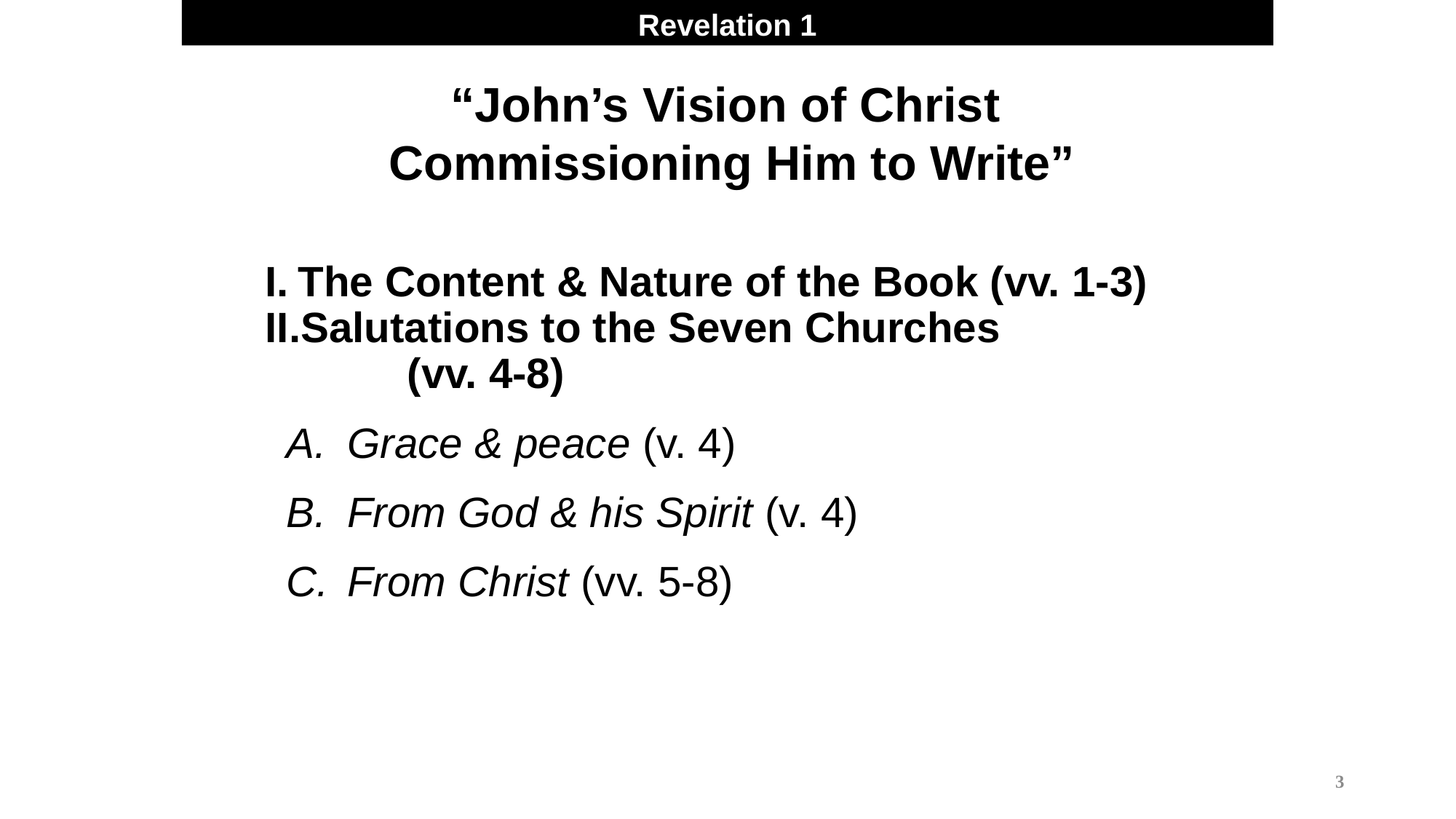

Revelation 1
“John’s Vision of Christ
Commissioning Him to Write”
The Content & Nature of the Book (vv. 1-3)
Salutations to the Seven Churches                   		(vv. 4-8)
Grace & peace (v. 4)
From God & his Spirit (v. 4)
From Christ (vv. 5-8)
3